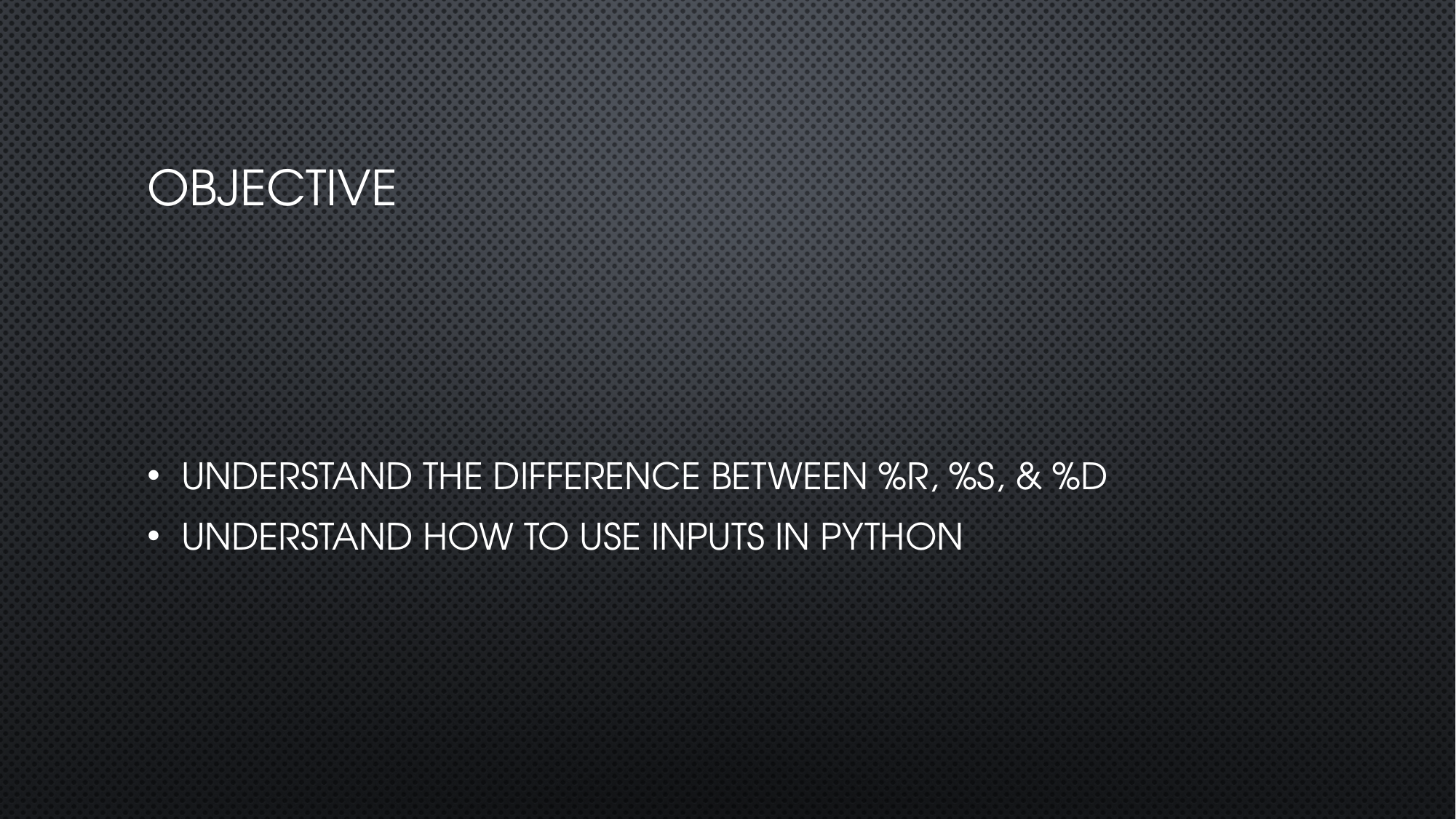

# Objective
Understand the difference between %r, %s, & %d
Understand how to use inputs in python